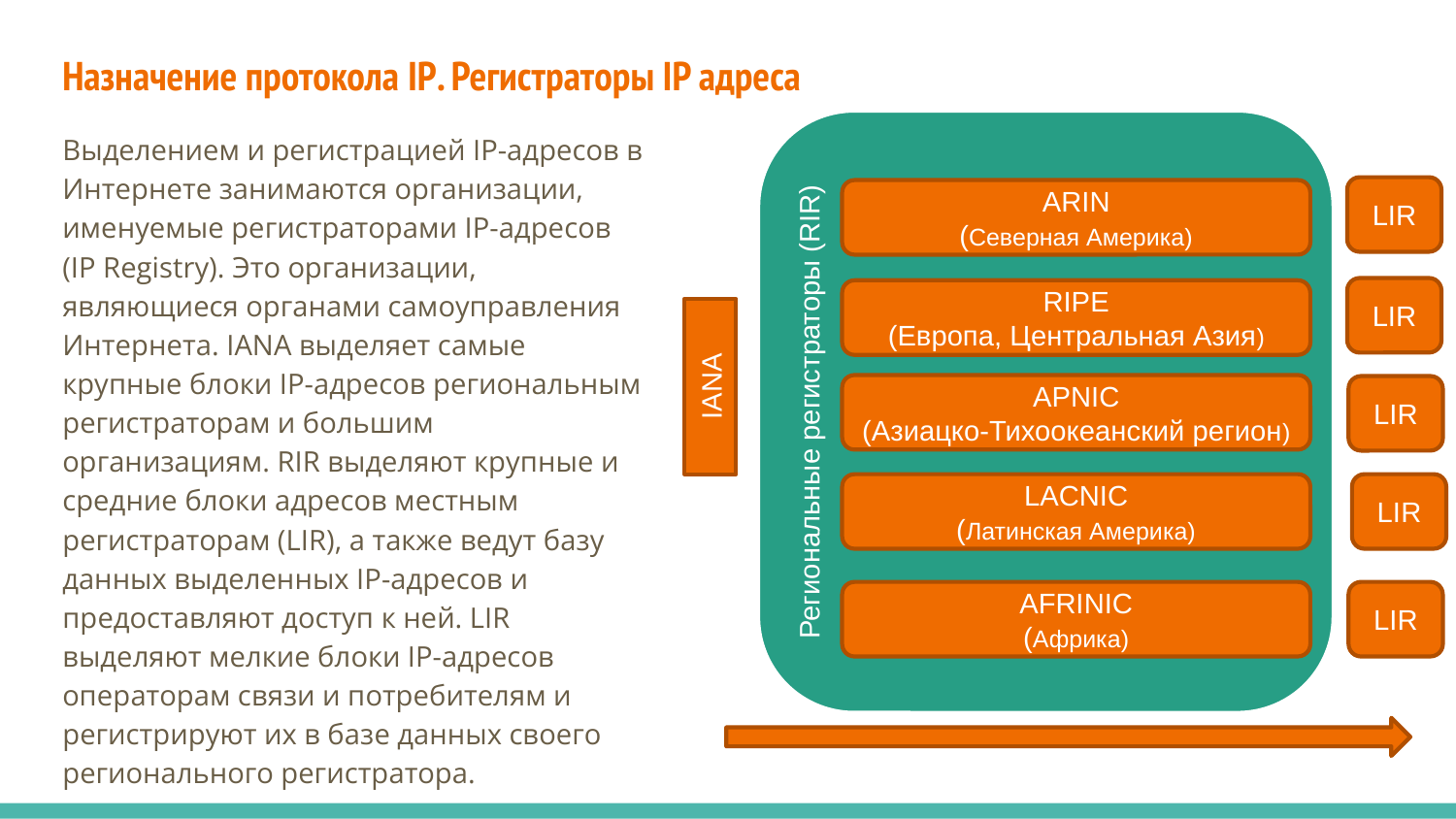

# Назначение протокола IP. Регистраторы IP адреса
Выделением и регистрацией IP-адресов в Интернете занимаются организации, именуемые регистраторами IP-адресов (IP Registry). Это организации, являющиеся органами самоуправления Интернета. IANA выделяет самые крупные блоки IP-адресов региональным регистраторам и большим организациям. RIR выделяют крупные и средние блоки адресов местным регистраторам (LIR), а также ведут базу данных выделенных IP-адресов и предоставляют доступ к ней. LIR выделяют мелкие блоки IP-адресов операторам связи и потребителям и регистрируют их в базе данных своего регионального регистратора.
Региональные регистраторы (RIR)

LIR
ARIN
(Северная Америка)
LIR
RIPE
(Европа, Центральная Азия)
IANA
APNIC
(Азиацко-Тихоокеанский регион)
LIR
LACNIC
(Латинская Америка)
LIR
AFRINIC
(Африка)
LIR